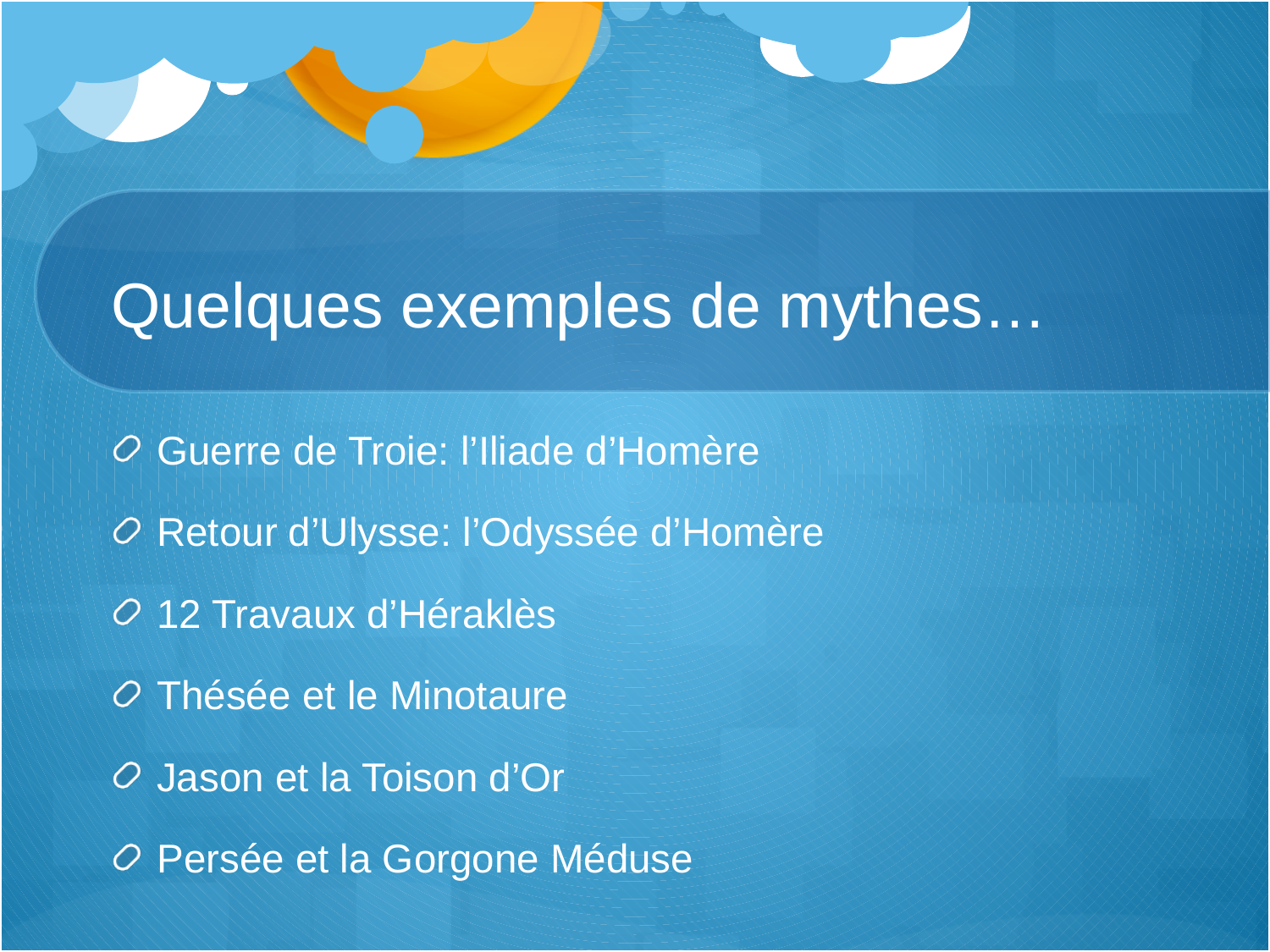

# Quelques exemples de mythes…
Guerre de Troie: l’Iliade d’Homère
Retour d’Ulysse: l’Odyssée d’Homère
12 Travaux d’Héraklès
Thésée et le Minotaure
Jason et la Toison d’Or
Persée et la Gorgone Méduse